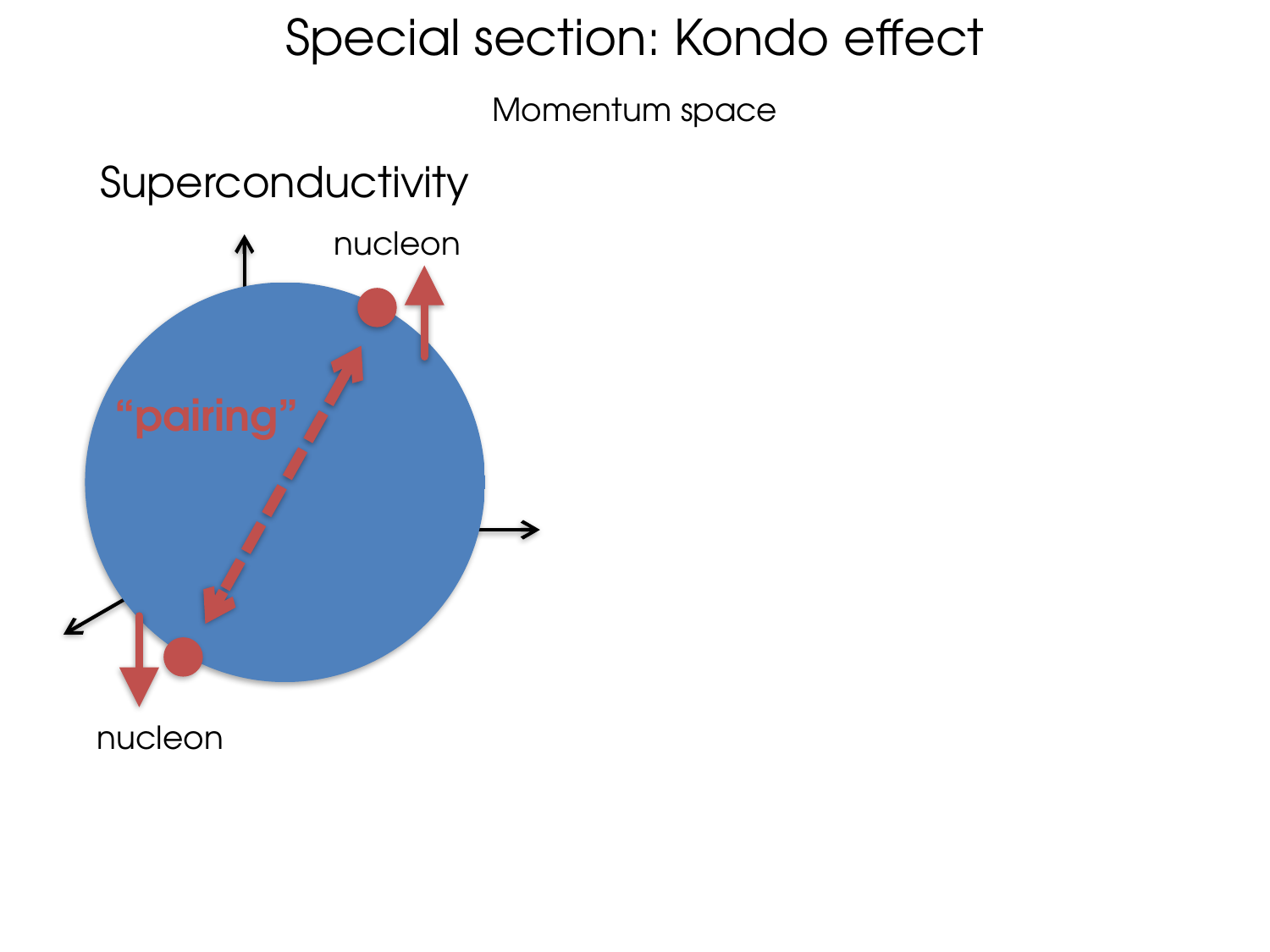

Special section: Kondo effect
Momentum space
Superconductivity
nucleon

“pairing”

nucleon